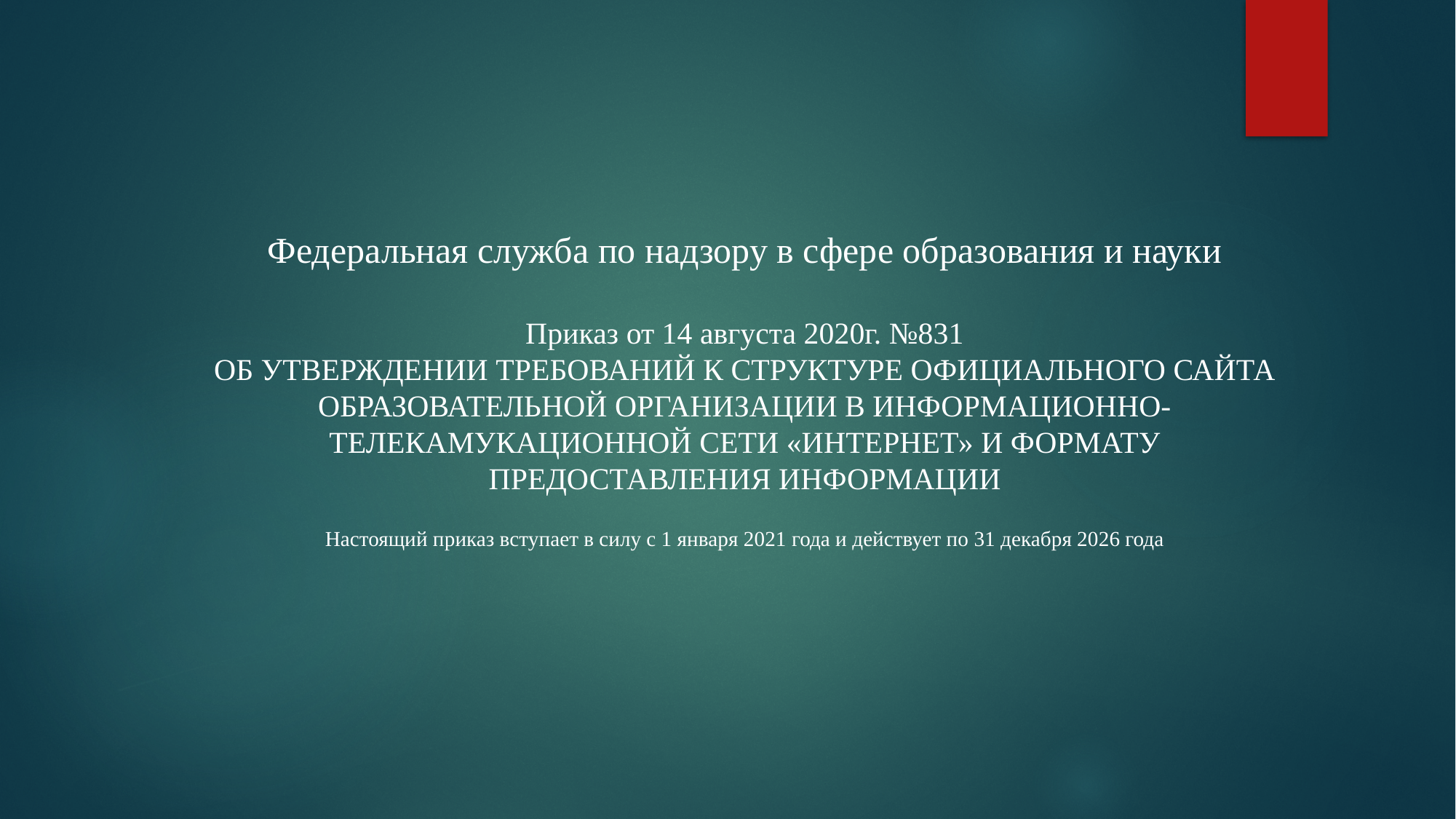

Федеральная служба по надзору в сфере образования и науки

Приказ от 14 августа 2020г. №831
ОБ УТВЕРЖДЕНИИ ТРЕБОВАНИЙ К СТРУКТУРЕ ОФИЦИАЛЬНОГО САЙТА ОБРАЗОВАТЕЛЬНОЙ ОРГАНИЗАЦИИ В ИНФОРМАЦИОННО-ТЕЛЕКАМУКАЦИОННОЙ СЕТИ «ИНТЕРНЕТ» И ФОРМАТУ ПРЕДОСТАВЛЕНИЯ ИНФОРМАЦИИ

Настоящий приказ вступает в силу с 1 января 2021 года и действует по 31 декабря 2026 года